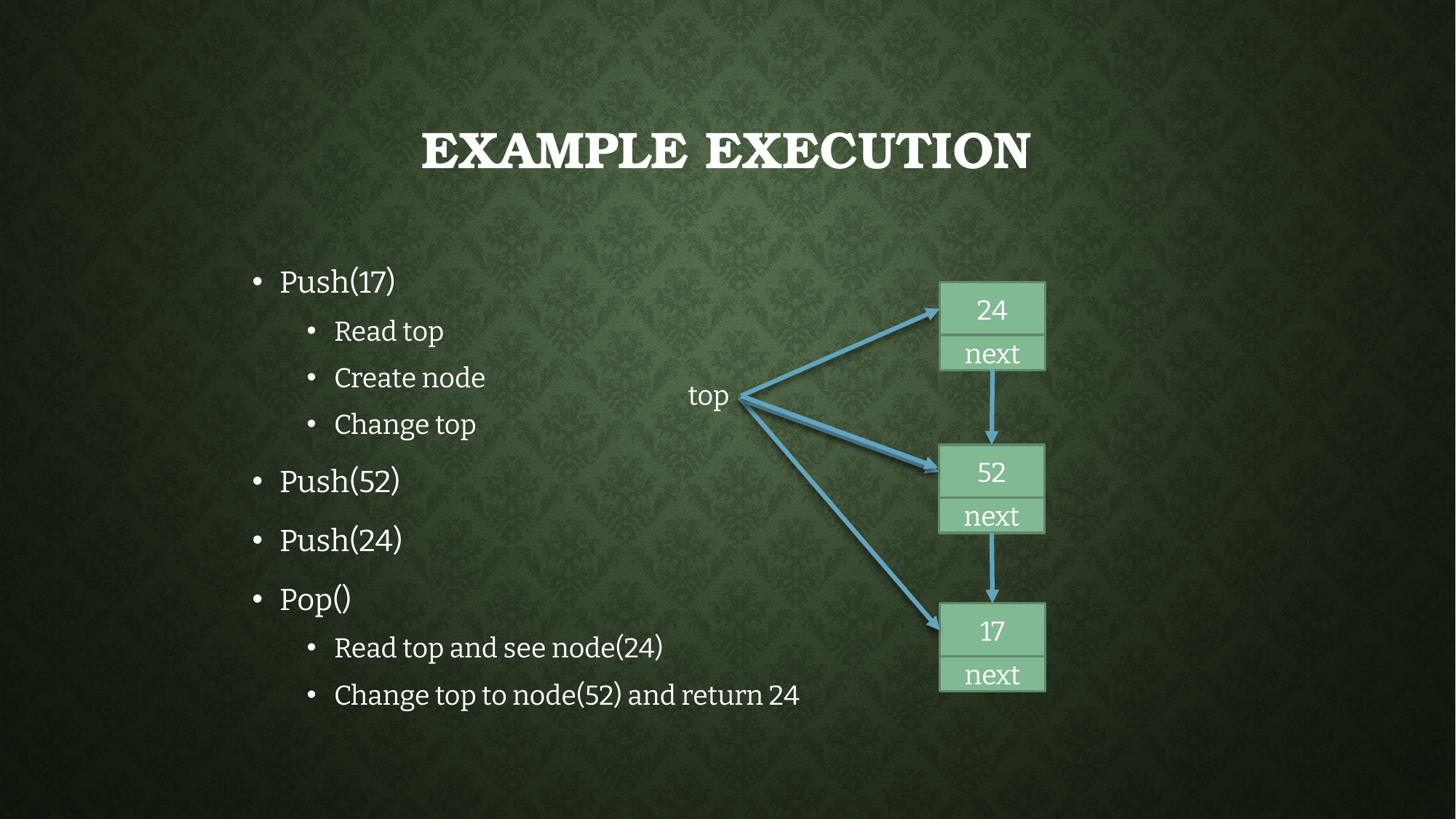

# Example execution
Push(17)
Read top
Create node
Change top
Push(52)
Push(24)
Pop()
Read top and see node(24)
Change top to node(52) and return 24
24
next
top
52
next
17
next